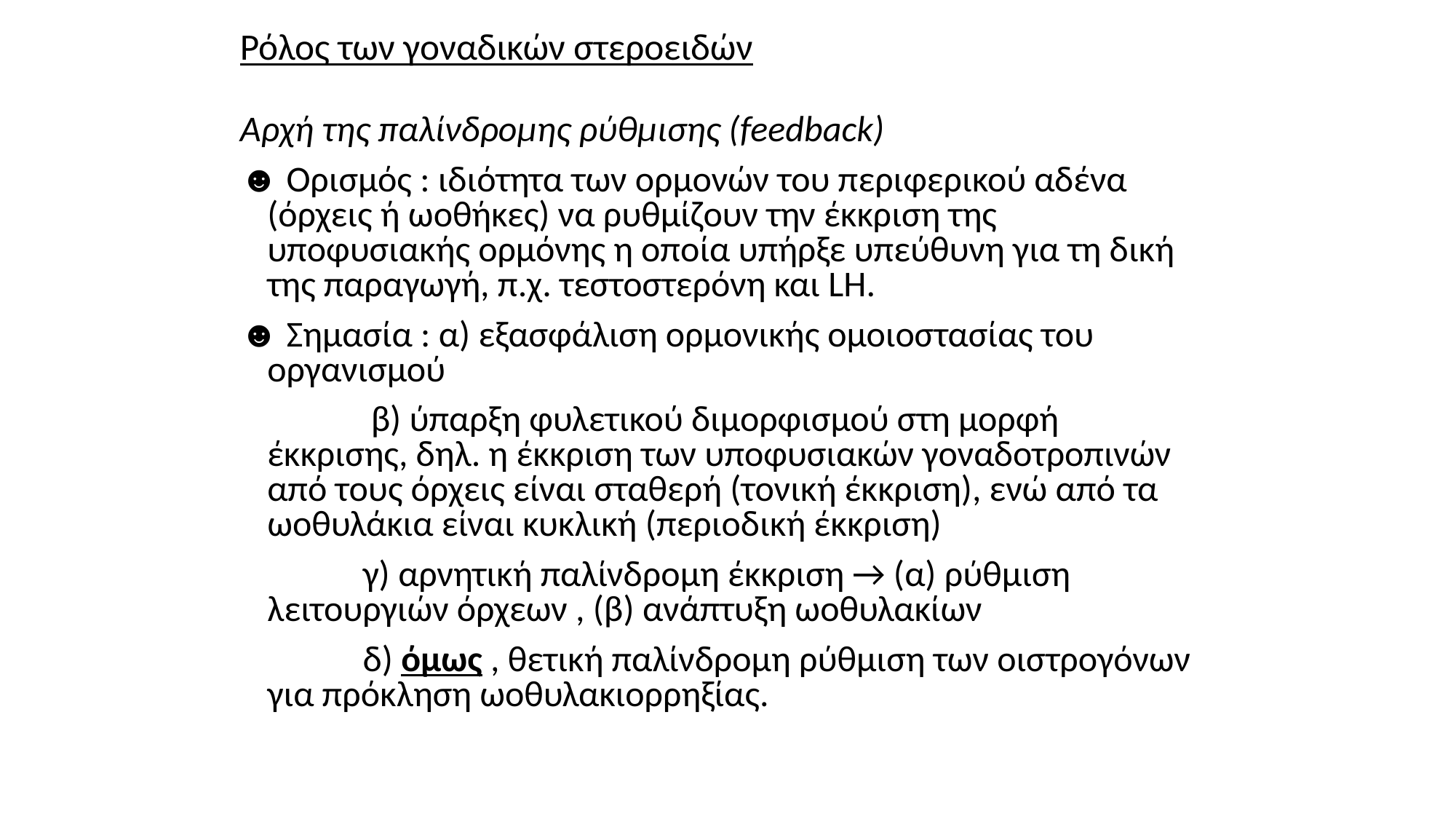

# Ρόλος των γοναδικών στεροειδών
Αρχή της παλίνδρομης ρύθμισης (feedback)
☻ Ορισμός : ιδιότητα των ορμονών του περιφερικού αδένα (όρχεις ή ωοθήκες) να ρυθμίζουν την έκκριση της υποφυσιακής ορμόνης η οποία υπήρξε υπεύθυνη για τη δική της παραγωγή, π.χ. τεστοστερόνη και LH.
☻ Σημασία : α) εξασφάλιση ορμονικής ομοιοστασίας του οργανισμού
                β) ύπαρξη φυλετικού διμορφισμού στη μορφή έκκρισης, δηλ. η έκκριση των υποφυσιακών γοναδοτροπινών από τους όρχεις είναι σταθερή (τονική έκκριση), ενώ από τα ωοθυλάκια είναι κυκλική (περιοδική έκκριση)
               γ) αρνητική παλίνδρομη έκκριση → (α) ρύθμιση λειτουργιών όρχεων , (β) ανάπτυξη ωοθυλακίων
               δ) όμως , θετική παλίνδρομη ρύθμιση των οιστρογόνων για πρόκληση ωοθυλακιορρηξίας.